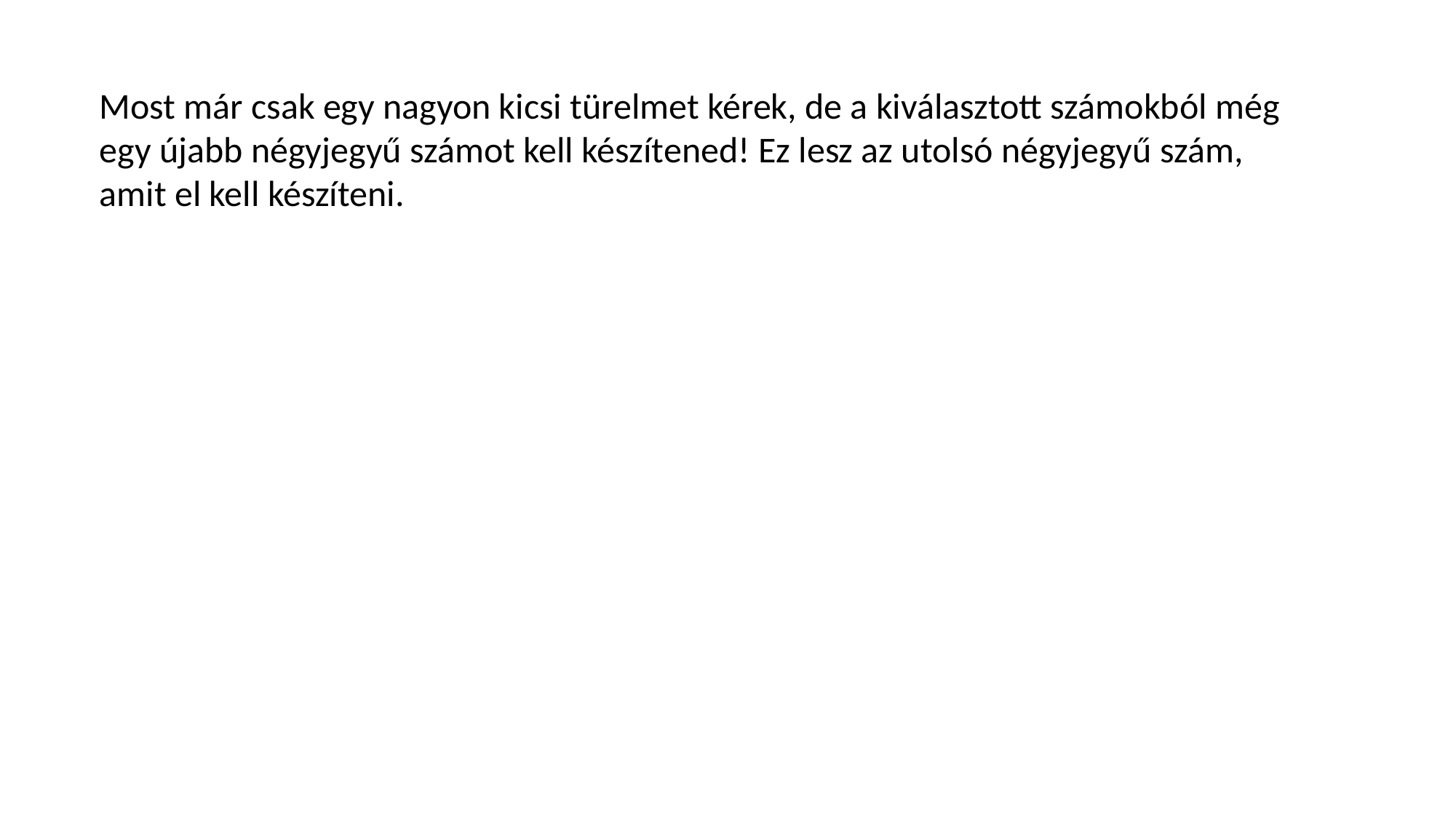

Most már csak egy nagyon kicsi türelmet kérek, de a kiválasztott számokból még egy újabb négyjegyű számot kell készítened! Ez lesz az utolsó négyjegyű szám, amit el kell készíteni.